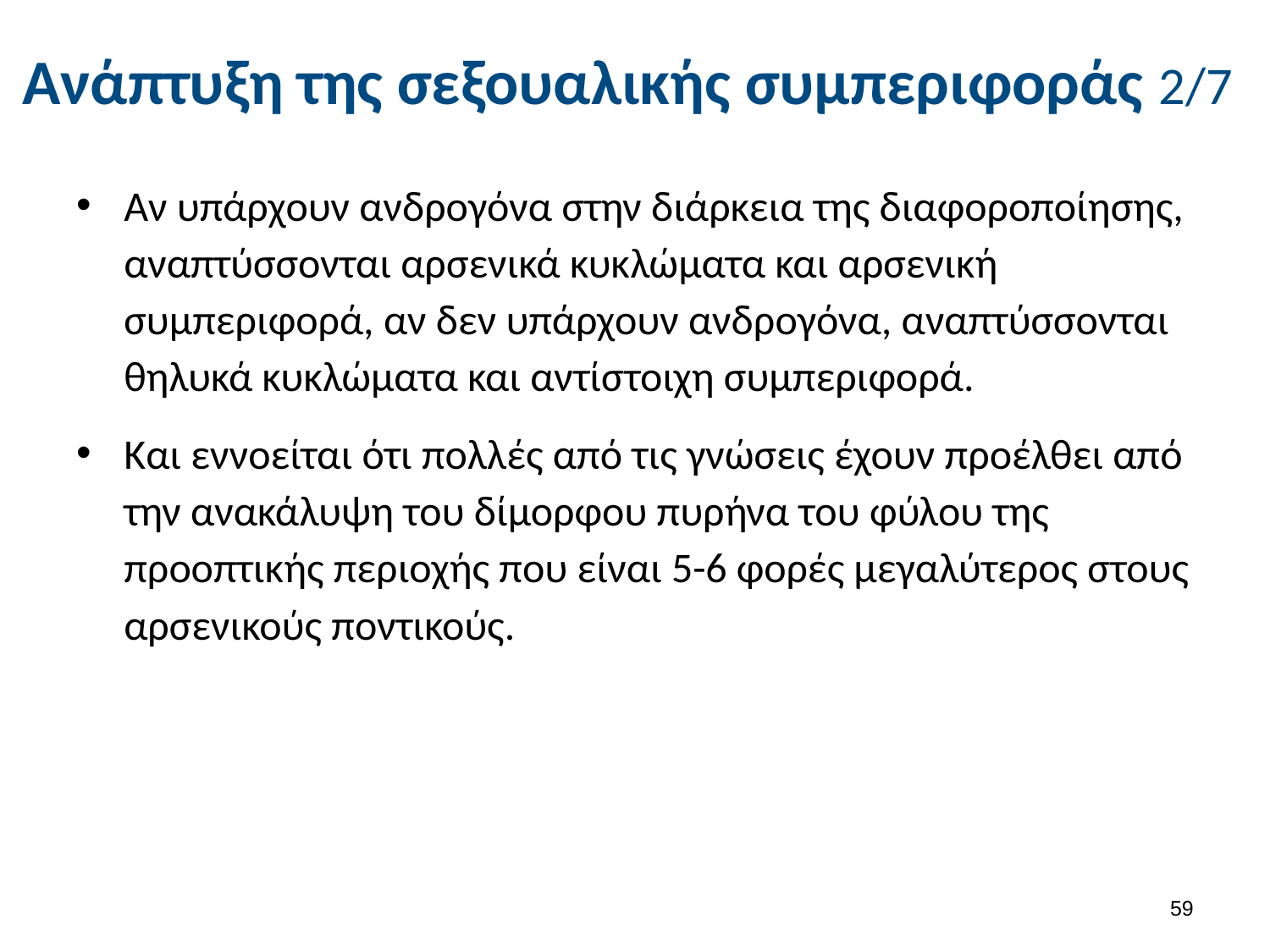

# Ανάπτυξη της σεξουαλικής συμπεριφοράς 2/7
Αν υπάρχουν ανδρογόνα στην διάρκεια της διαφοροποίησης, αναπτύσσονται αρσενικά κυκλώματα και αρσενική συμπεριφορά, αν δεν υπάρχουν ανδρογόνα, αναπτύσσονται θηλυκά κυκλώματα και αντίστοιχη συμπεριφορά.
Και εννοείται ότι πολλές από τις γνώσεις έχουν προέλθει από την ανακάλυψη του δίμορφου πυρήνα του φύλου της προοπτικής περιοχής που είναι 5-6 φορές μεγαλύτερος στους αρσενικούς ποντικούς.
59